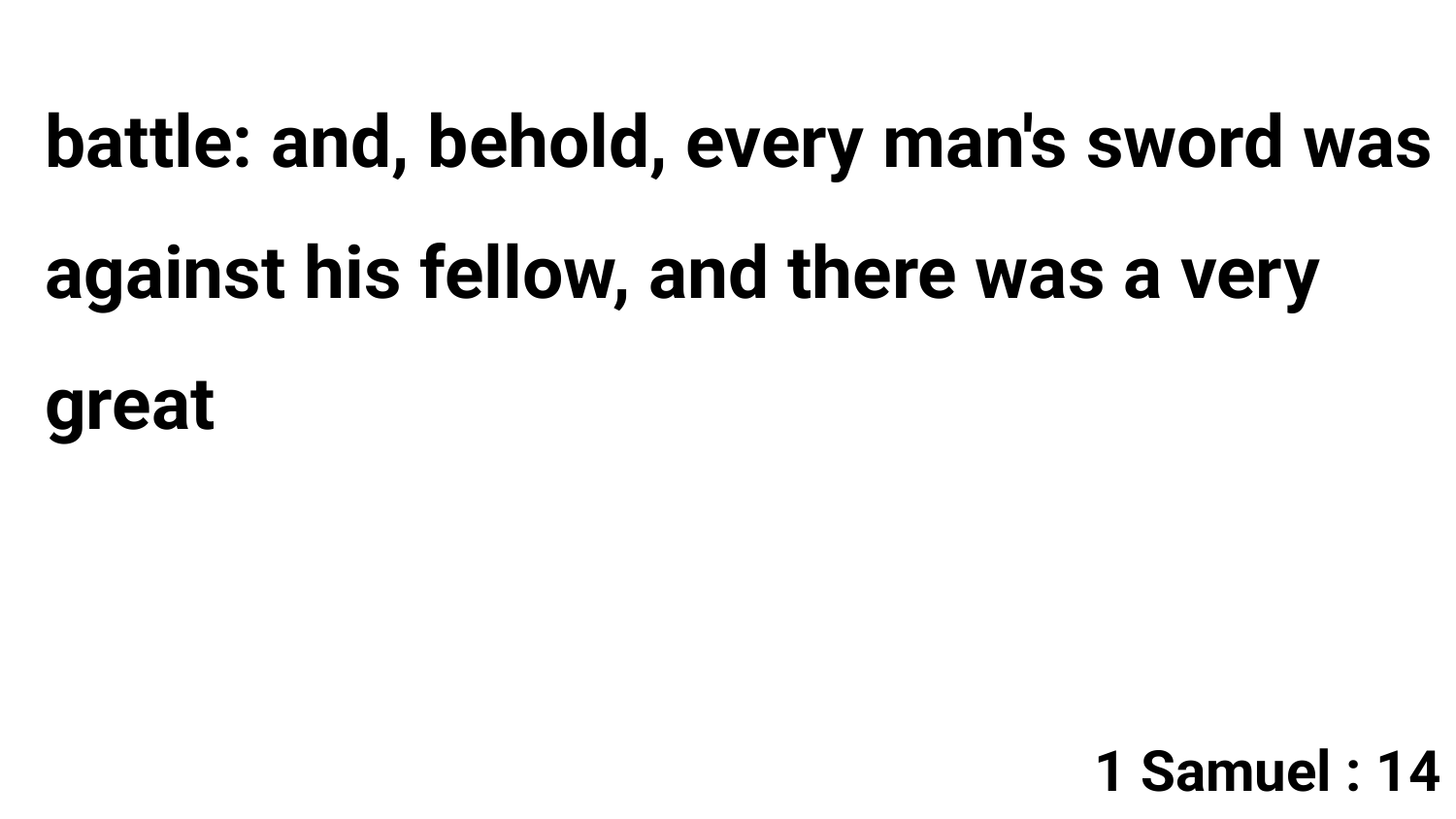

battle: and, behold, every man's sword was against his fellow, and there was a very great
1 Samuel : 14